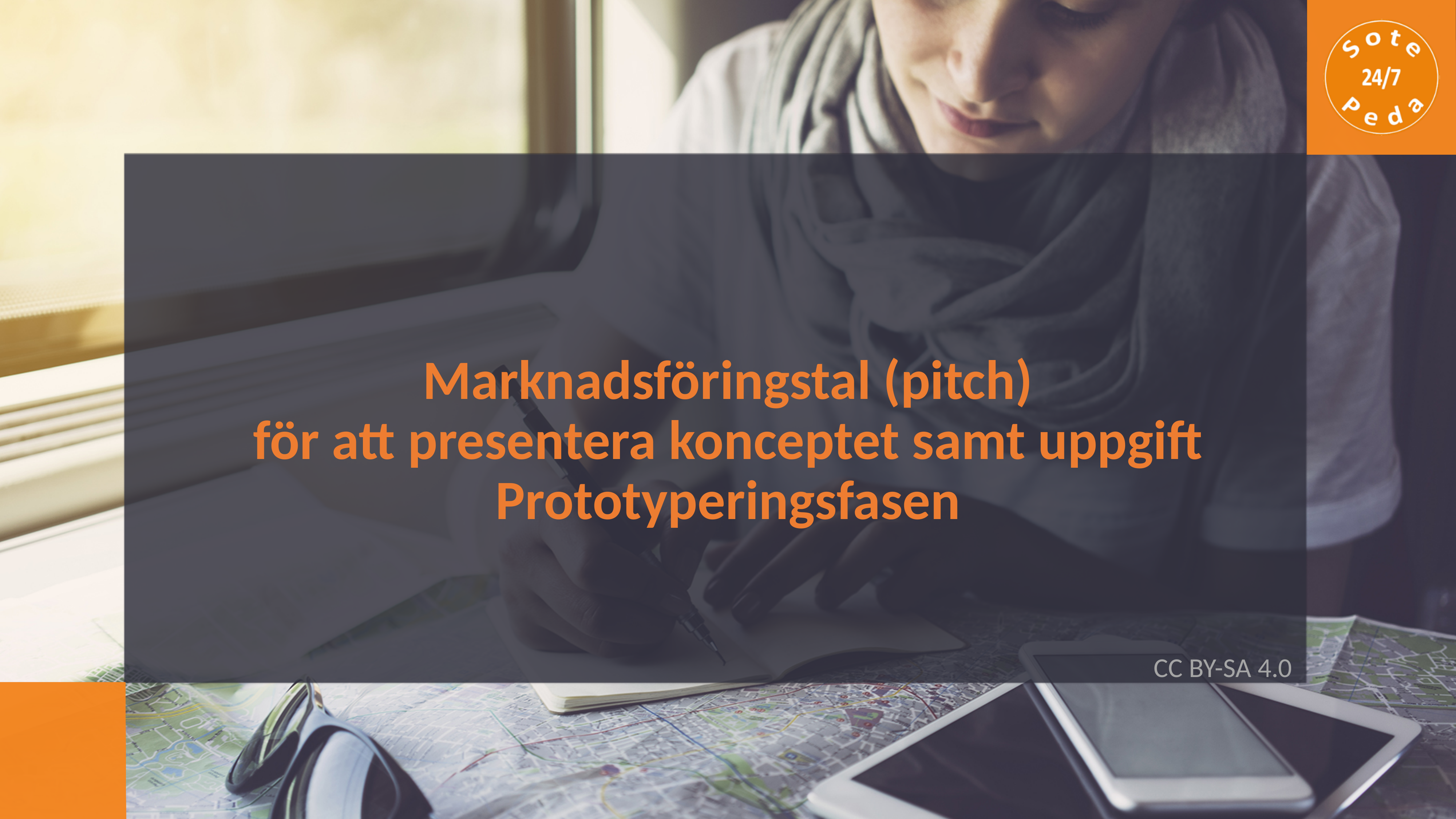

Marknadsföringstal (pitch)
för att presentera konceptet samt uppgift
Prototyperingsfasen
CC BY-SA 4.0